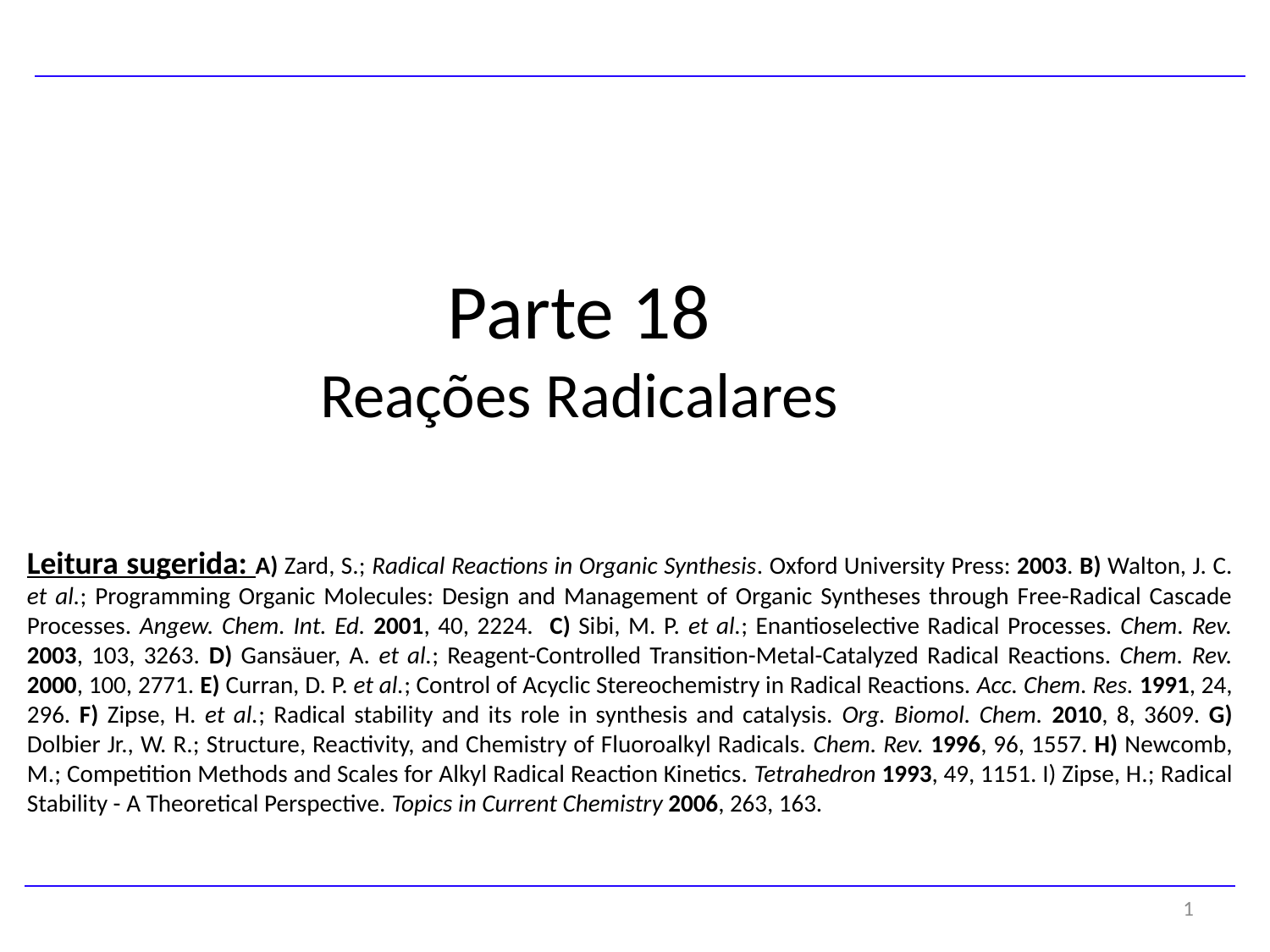

Parte 18
Reações Radicalares
Leitura sugerida: A) Zard, S.; Radical Reactions in Organic Synthesis. Oxford University Press: 2003. B) Walton, J. C. et al.; Programming Organic Molecules: Design and Management of Organic Syntheses through Free-Radical Cascade Processes. Angew. Chem. Int. Ed. 2001, 40, 2224.  C) Sibi, M. P. et al.; Enantioselective Radical Processes. Chem. Rev. 2003, 103, 3263. D) Gansäuer, A. et al.; Reagent-Controlled Transition-Metal-Catalyzed Radical Reactions. Chem. Rev. 2000, 100, 2771. E) Curran, D. P. et al.; Control of Acyclic Stereochemistry in Radical Reactions. Acc. Chem. Res. 1991, 24, 296. F) Zipse, H. et al.; Radical stability and its role in synthesis and catalysis. Org. Biomol. Chem. 2010, 8, 3609. G) Dolbier Jr., W. R.; Structure, Reactivity, and Chemistry of Fluoroalkyl Radicals. Chem. Rev. 1996, 96, 1557. H) Newcomb, M.; Competition Methods and Scales for Alkyl Radical Reaction Kinetics. Tetrahedron 1993, 49, 1151. I) Zipse, H.; Radical Stability - A Theoretical Perspective. Topics in Current Chemistry 2006, 263, 163.
1